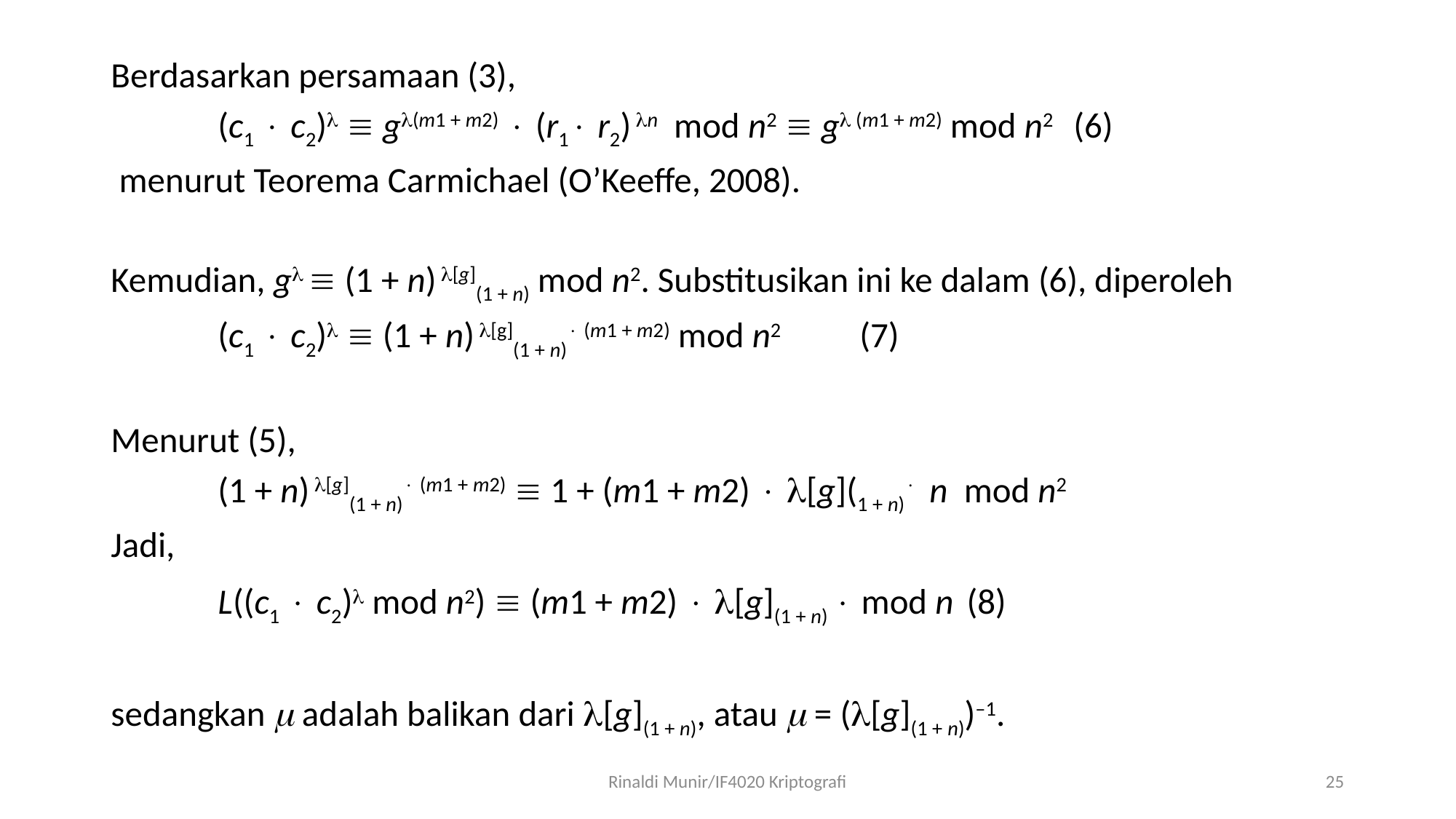

Berdasarkan persamaan (3),
 	(c1 ⋅ c2)λ ≡ gλ(m1 + m2) ⋅ (r1⋅ r2) λn  mod n2 ≡ gλ (m1 + m2) mod n2 		(6)
 menurut Teorema Carmichael (O’Keeffe, 2008).

Kemudian, gλ ≡ (1 + n) λ[g](1 + n) mod n2. Substitusikan ini ke dalam (6), diperoleh
	(c1 ⋅ c2)λ ≡ (1 + n) λ[g](1 + n)⋅ (m1 + m2) mod n2 				(7)

Menurut (5),
	(1 + n) λ[g](1 + n)⋅ (m1 + m2) ≡ 1 + (m1 + m2) ⋅ λ[g](1 + n)⋅  n  mod n2
Jadi,
	L((c1 ⋅ c2)λ mod n2) ≡ (m1 + m2) ⋅ λ[g](1 + n) ⋅ mod n			(8)

sedangkan μ adalah balikan dari λ[g](1 + n), atau μ = (λ[g](1 + n))–1.

Rinaldi Munir/IF4020 Kriptografi
25